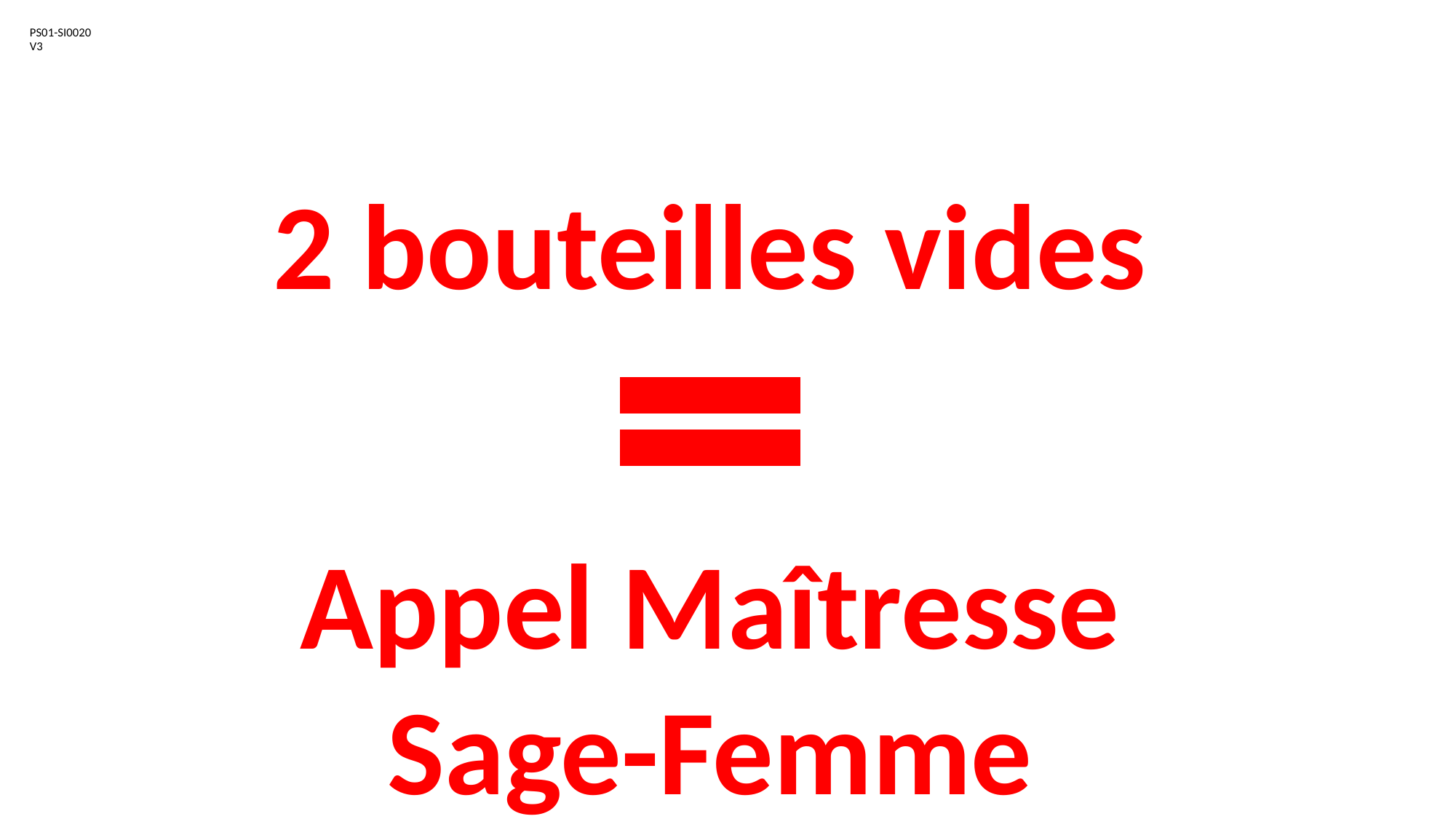

PS01-SI0020
V3
2 bouteilles vides

Appel Maîtresse Sage-Femme